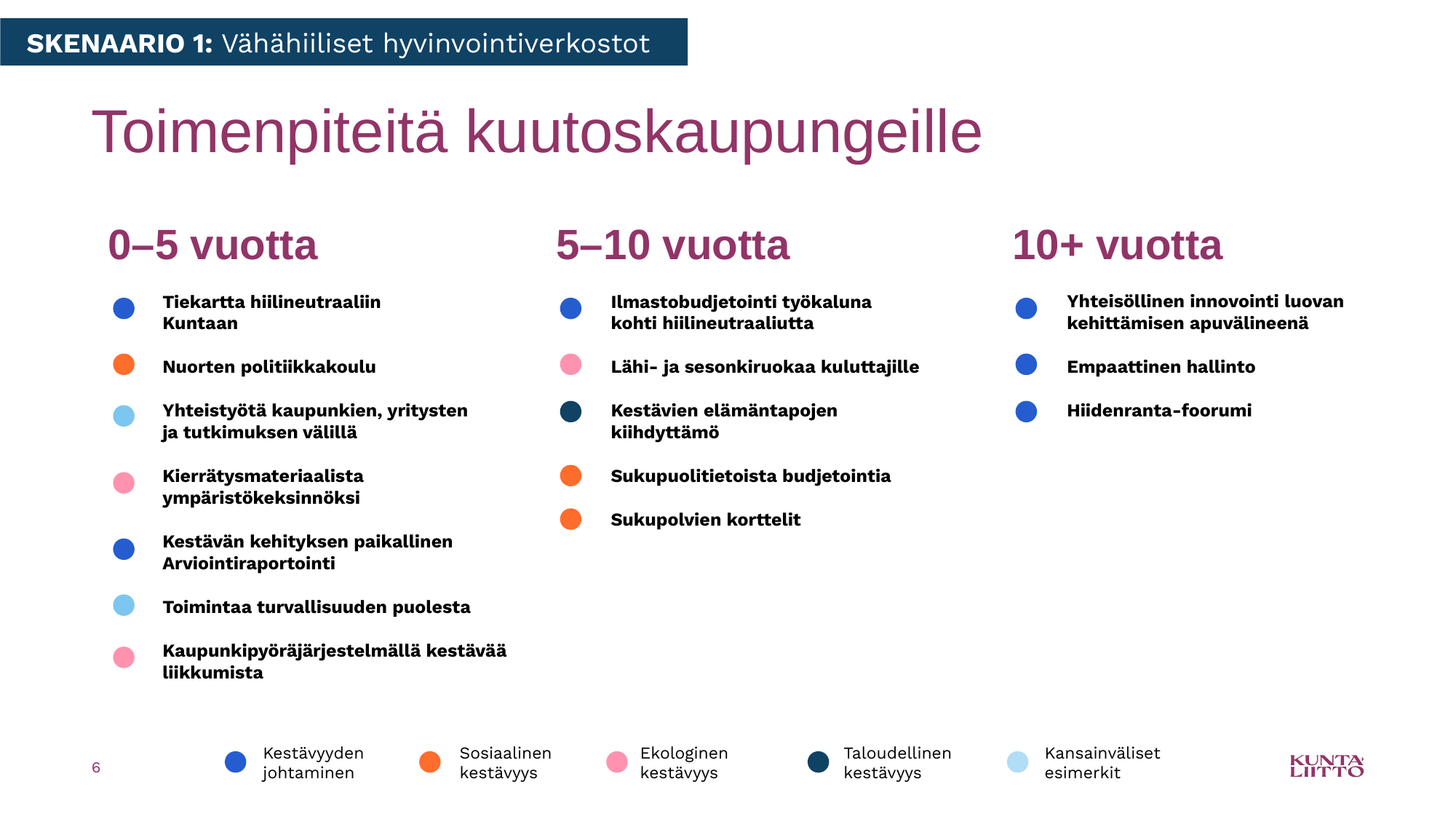

SKENAARIO 1: Vähähiiliset hyvinvointiverkostot
# Toimenpiteitä kuutoskaupungeille
0–5 vuotta

Tiekartta hiilineutraaliin
Kuntaan

Nuorten politiikkakoulu

Yhteistyötä kaupunkien, yritysten
ja tutkimuksen välillä

Kierrätysmateriaalista ympäristökeksinnöksi

Kestävän kehityksen paikallinen
Arviointiraportointi

Toimintaa turvallisuuden puolesta

Kaupunkipyöräjärjestelmällä kestävää liikkumista

5–10 vuotta

Ilmastobudjetointi työkaluna
kohti hiilineutraaliutta

Lähi- ja sesonkiruokaa kuluttajille

Kestävien elämäntapojen kiihdyttämö

Sukupuolitietoista budjetointia

Sukupolvien korttelit

10+ vuotta

Yhteisöllinen innovointi luovan
kehittämisen apuvälineenä

Empaattinen hallinto

Hiidenranta-foorumi

Kestävyyden
johtaminen

Sosiaalinen
kestävyys

Ekologinen
kestävyys

Taloudellinen
kestävyys

Kansainväliset
esimerkit

6